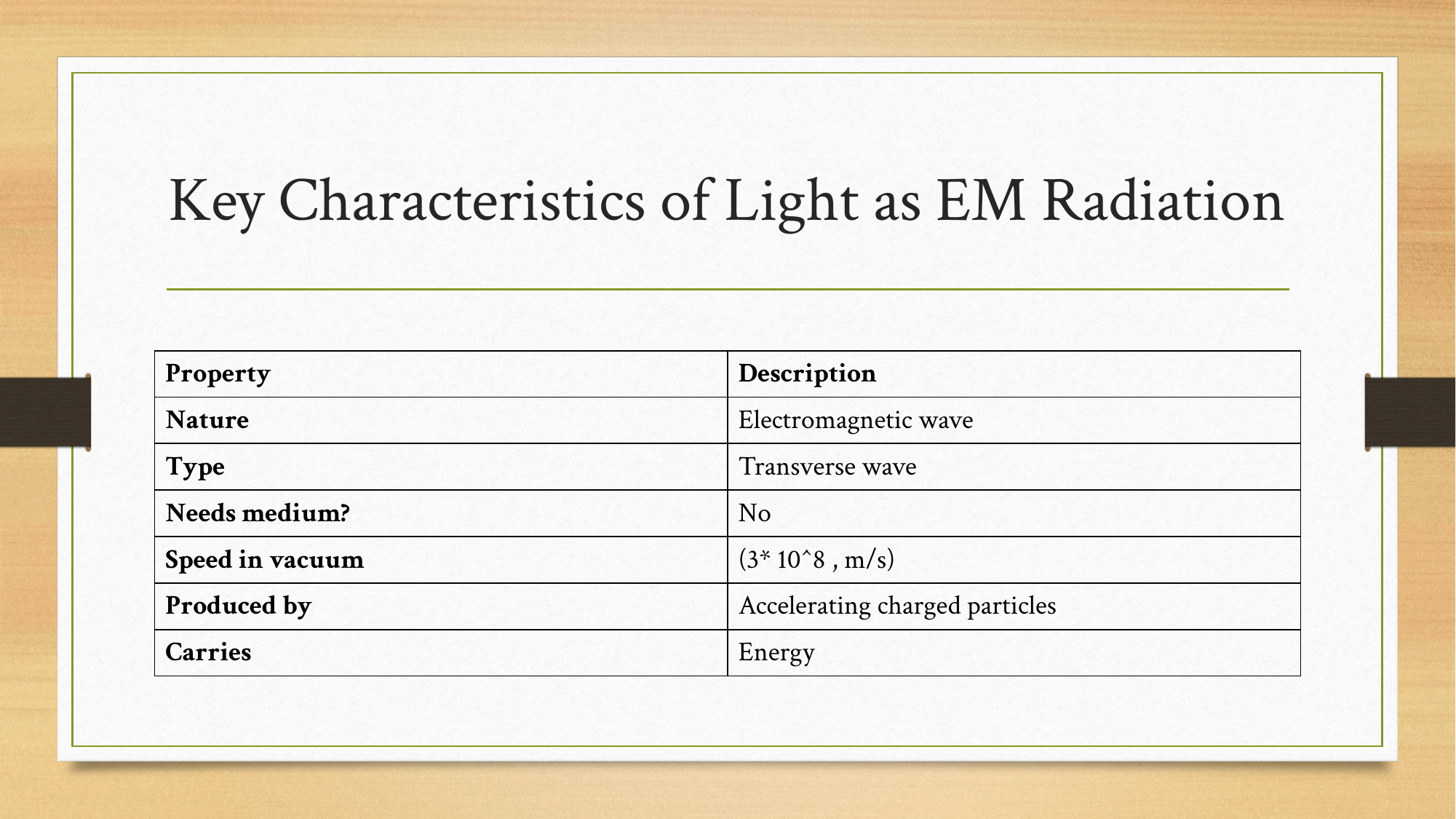

# Key Characteristics of Light as EM Radiation
| Property | Description |
| --- | --- |
| Nature | Electromagnetic wave |
| Type | Transverse wave |
| Needs medium? | No |
| Speed in vacuum | (3\* 10^8 , m/s) |
| Produced by | Accelerating charged particles |
| Carries | Energy |